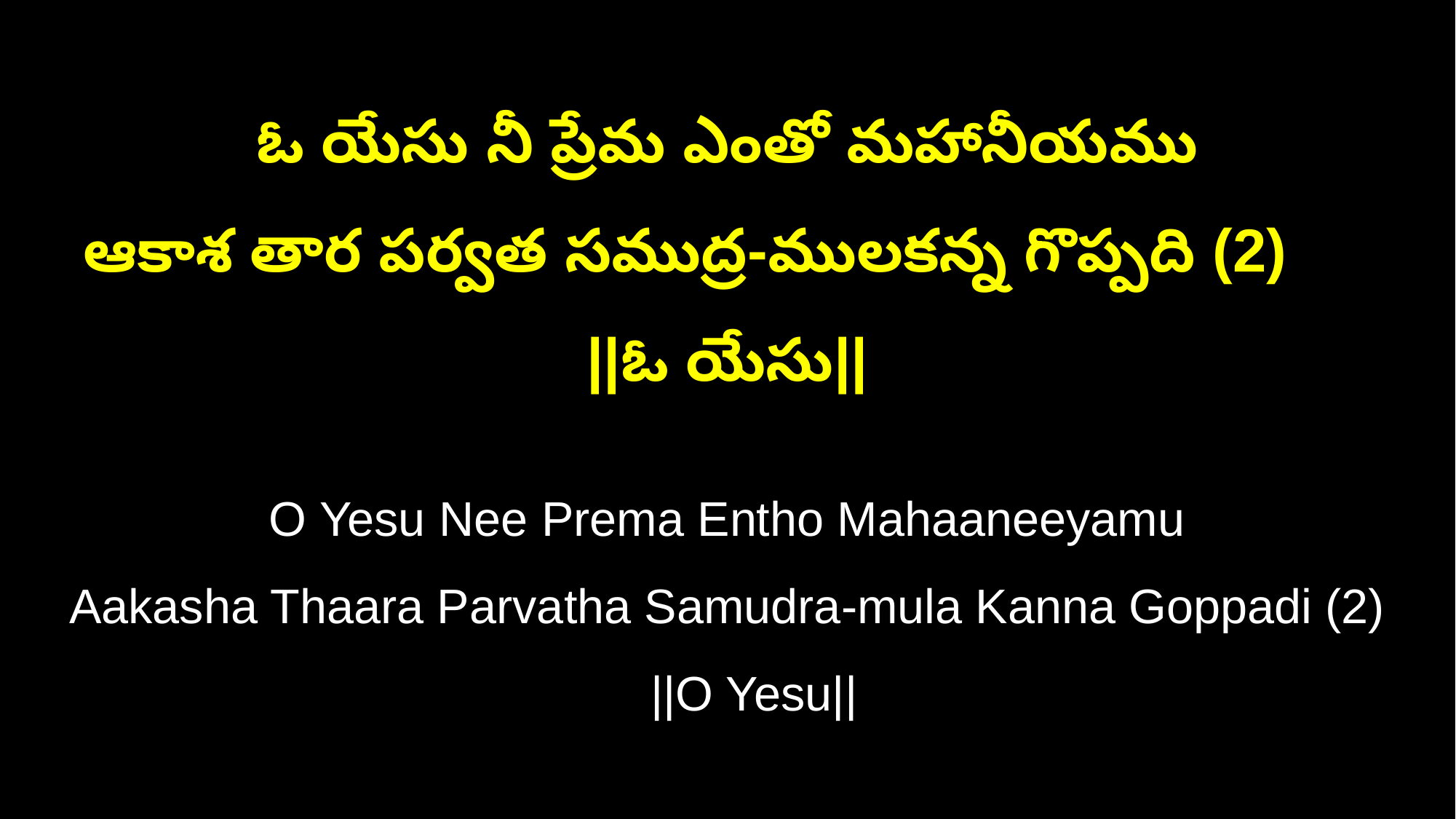

ఓ యేసు నీ ప్రేమ ఎంతో మహానీయము
ఆకాశ తార పర్వత సముద్ర-ములకన్న గొప్పది (2)      ||ఓ యేసు||
O Yesu Nee Prema Entho Mahaaneeyamu
Aakasha Thaara Parvatha Samudra-mula Kanna Goppadi (2)     ||O Yesu||